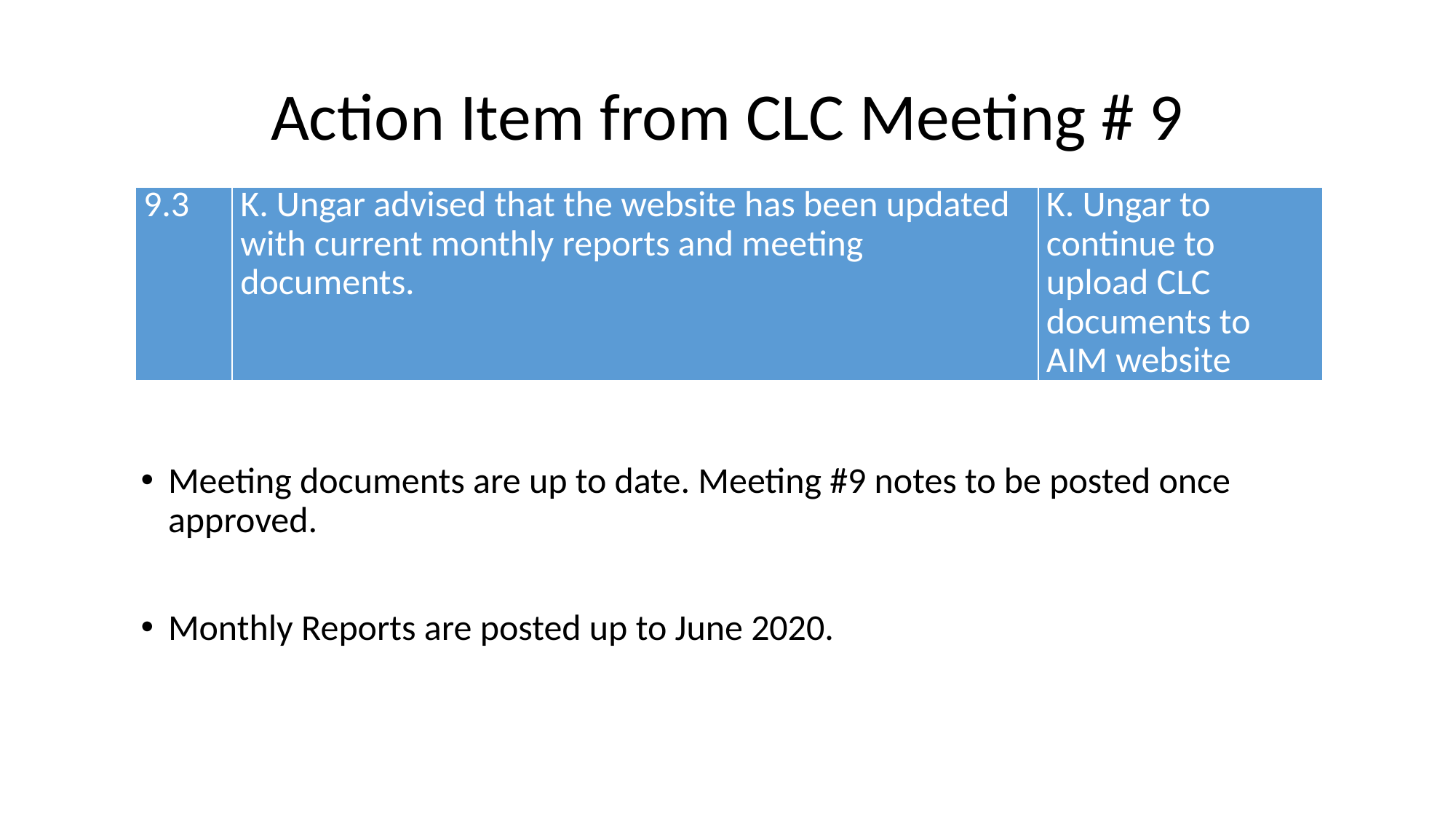

# Action Item from CLC Meeting # 9

Meeting documents are up to date. Meeting #9 notes to be posted once approved.

Monthly Reports are posted up to June 2020.

| 9.3 | K. Ungar advised that the website has been updated with current monthly reports and meeting documents. | K. Ungar to continue to upload CLC documents to AIM website |
| --- | --- | --- |